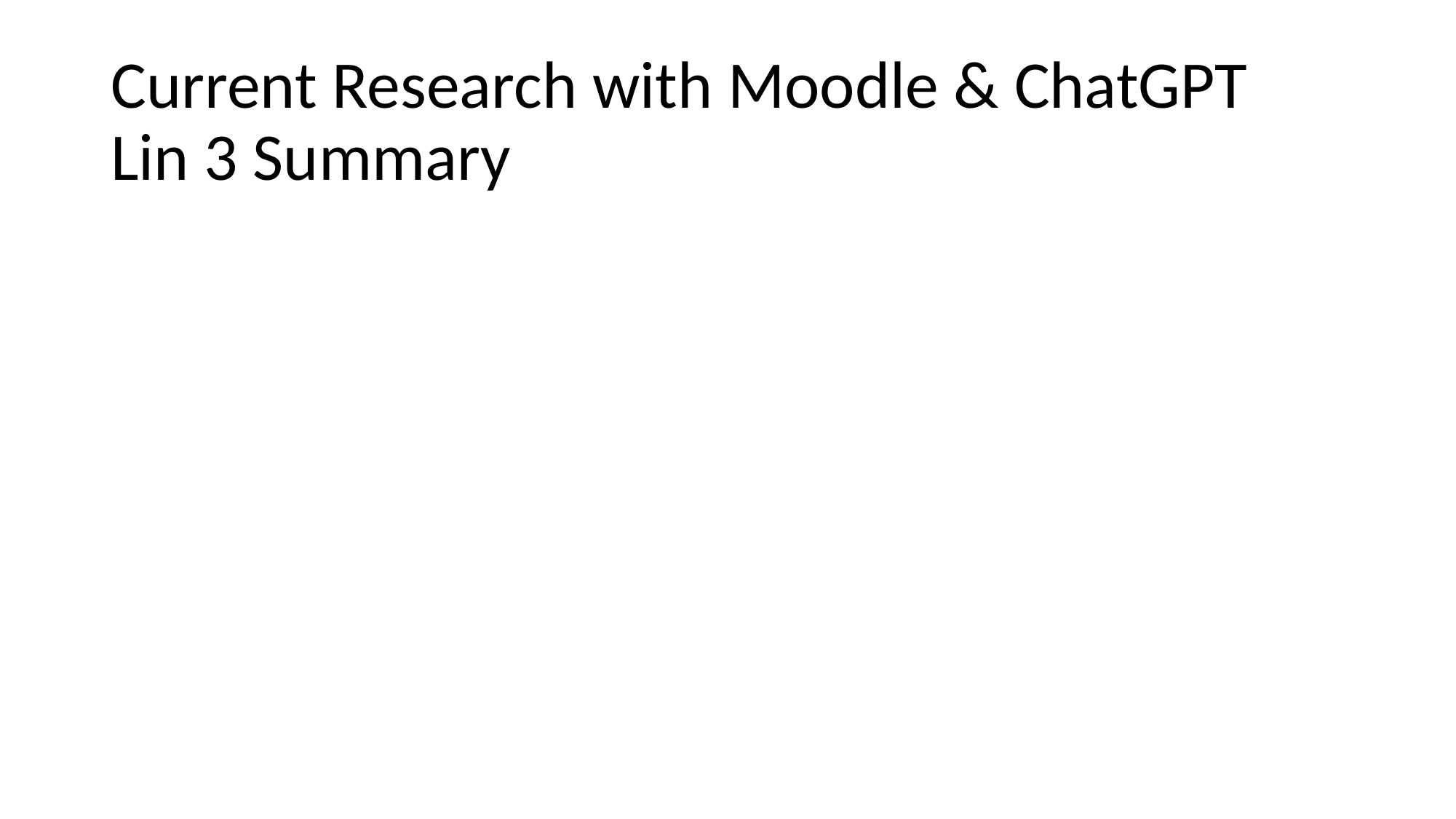

# Current Research with Moodle & ChatGPT Lin 3 Summary